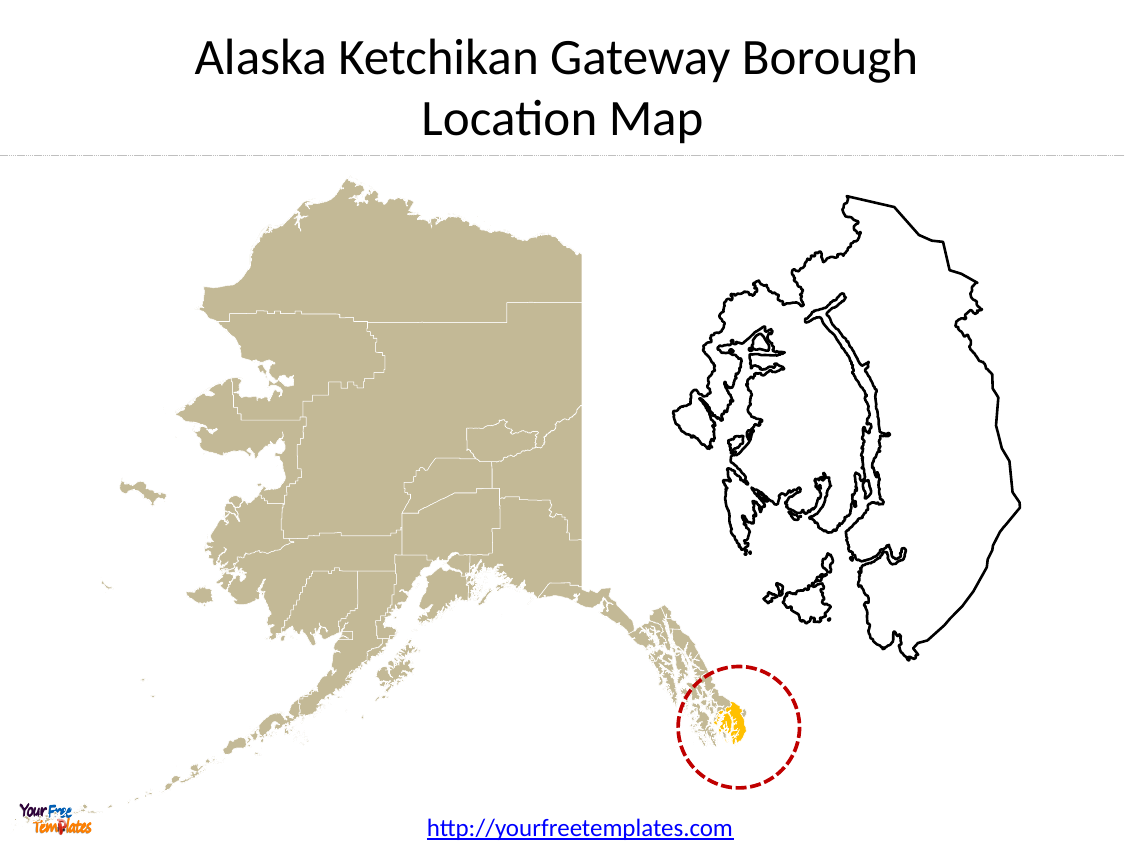

# Alaska Ketchikan Gateway Borough Location Map